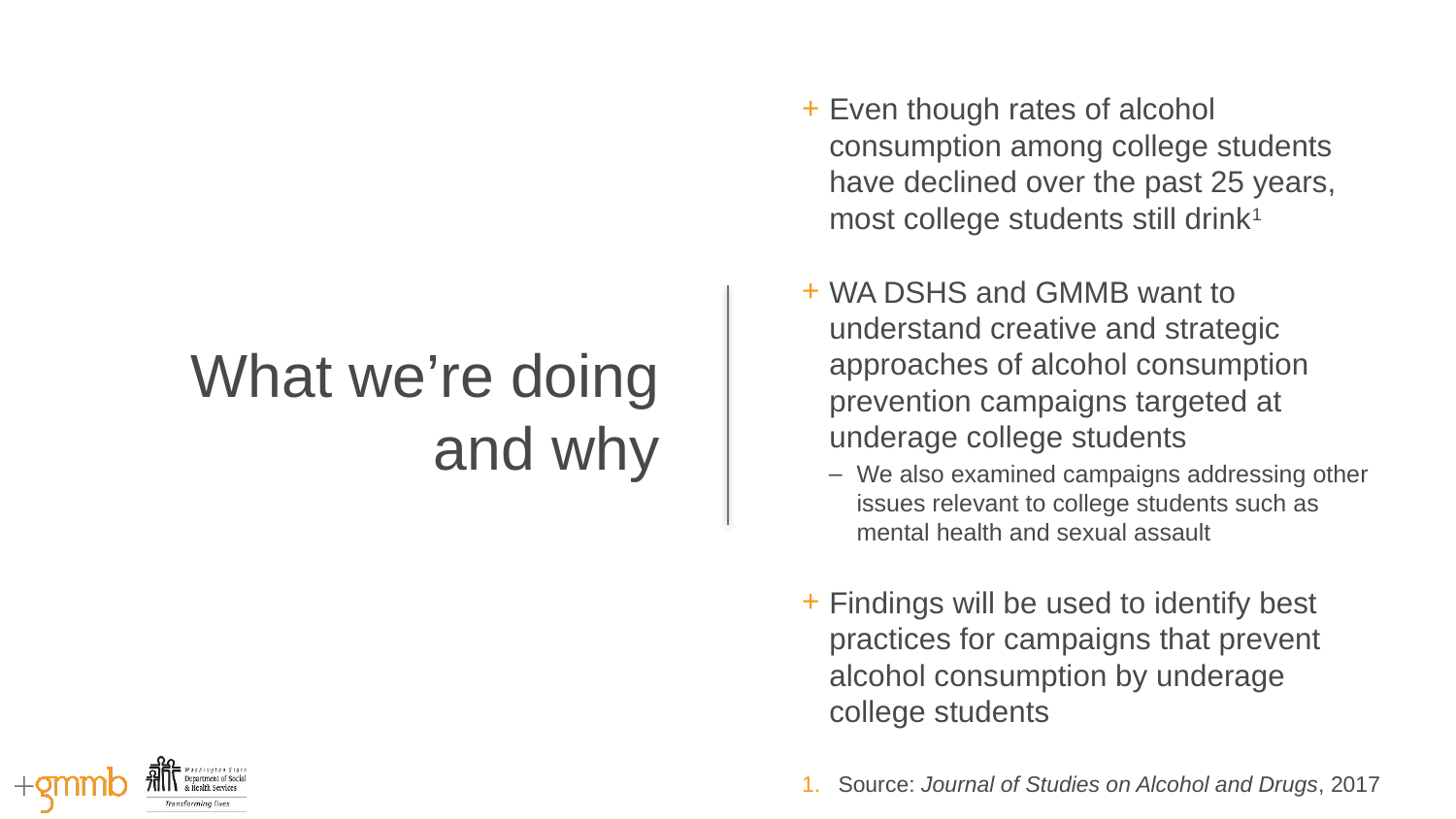

Even though rates of alcohol consumption among college students have declined over the past 25 years, most college students still drink1

WA DSHS and GMMB want to understand creative and strategic approaches of alcohol consumption prevention campaigns targeted at underage college students
We also examined campaigns addressing other issues relevant to college students such as mental health and sexual assault

Findings will be used to identify best practices for campaigns that prevent alcohol consumption by underage college students
What we’re doing and why
Source: Journal of Studies on Alcohol and Drugs, 2017